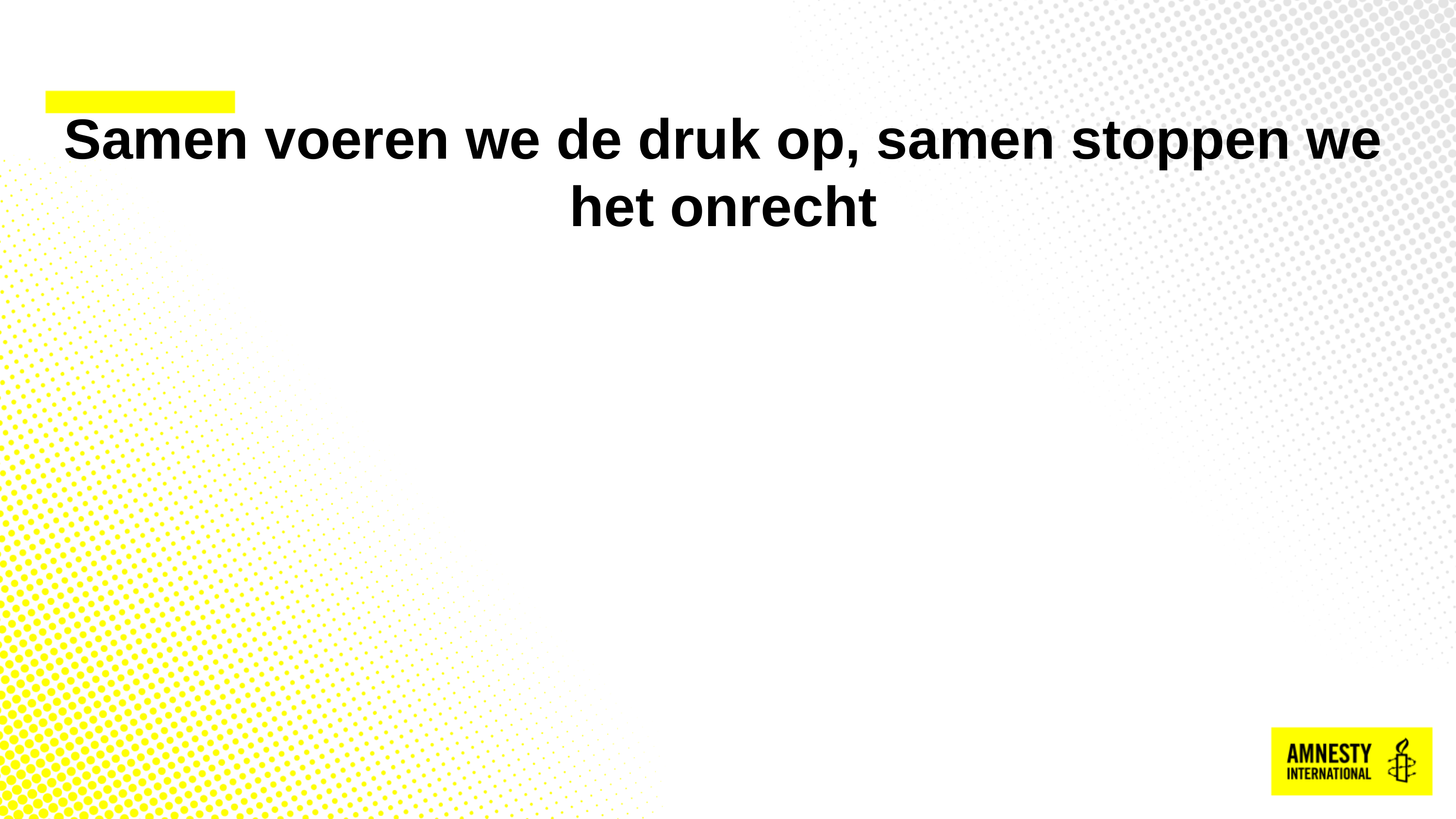

#
Samen voeren we de druk op, samen stoppen we het onrecht